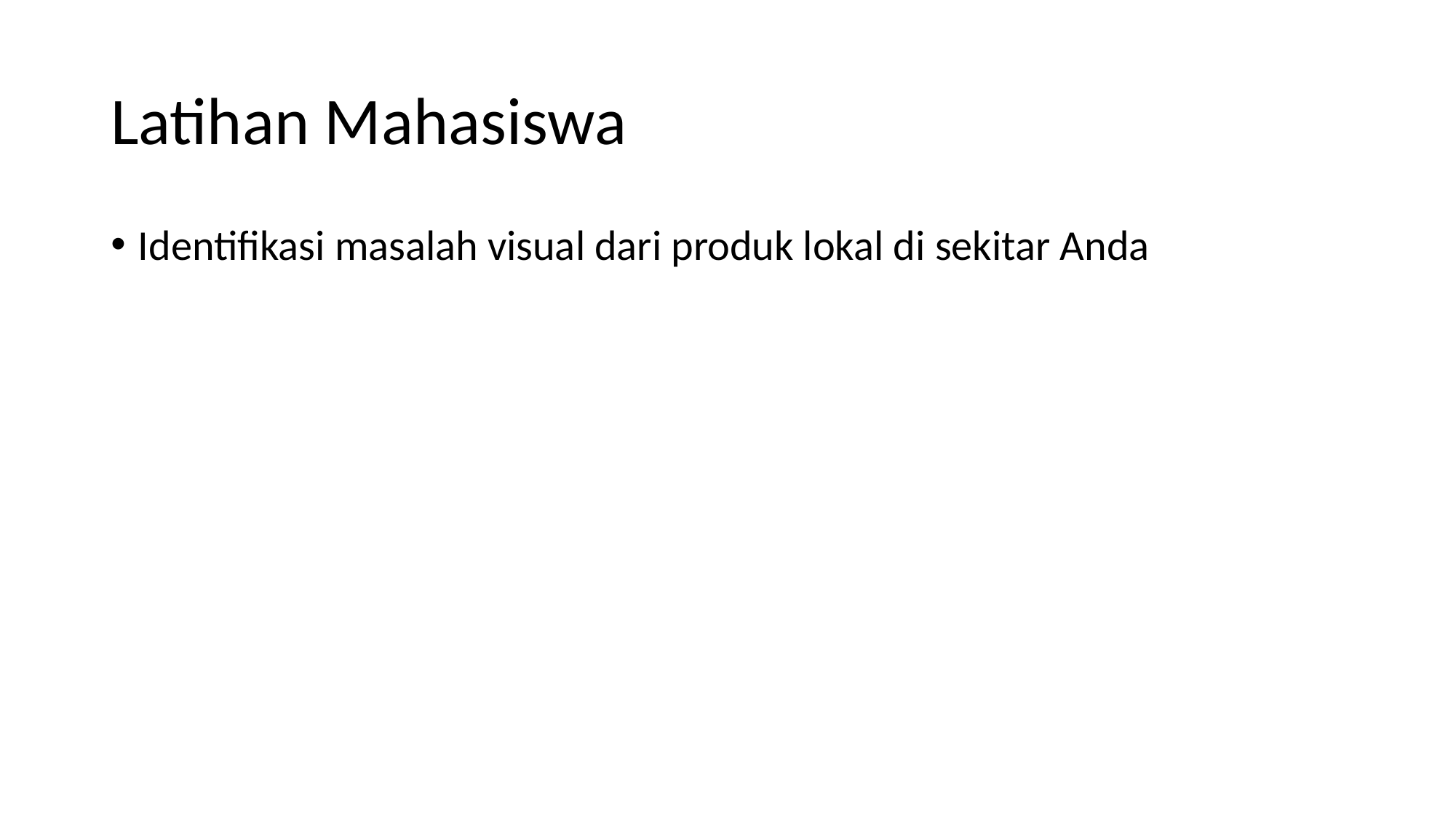

# Latihan Mahasiswa
Identifikasi masalah visual dari produk lokal di sekitar Anda